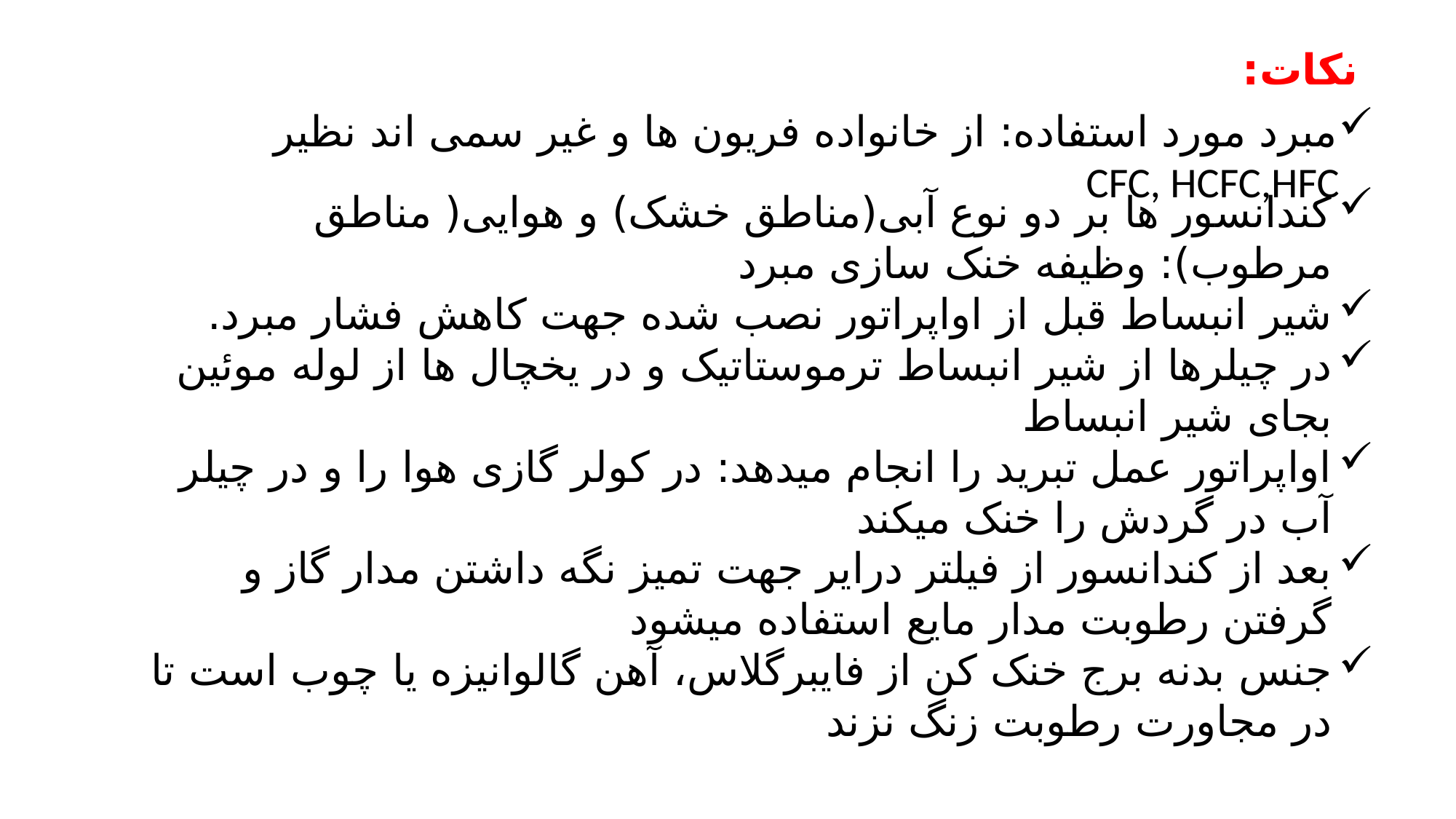

نکات:
مبرد مورد استفاده: از خانواده فریون ها و غیر سمی اند نظیر CFC, HCFC,HFC
کندانسور ها بر دو نوع آبی(مناطق خشک) و هوایی( مناطق مرطوب): وظیفه خنک سازی مبرد
شیر انبساط قبل از اواپراتور نصب شده جهت کاهش فشار مبرد.
در چیلرها از شیر انبساط ترموستاتیک و در یخچال ها از لوله موئین بجای شیر انبساط
اواپراتور عمل تبرید را انجام میدهد: در کولر گازی هوا را و در چیلر آب در گردش را خنک میکند
بعد از کندانسور از فیلتر درایر جهت تمیز نگه داشتن مدار گاز و گرفتن رطوبت مدار مایع استفاده میشود
جنس بدنه برج خنک کن از فایبرگلاس، آهن گالوانیزه یا چوب است تا در مجاورت رطوبت زنگ نزند